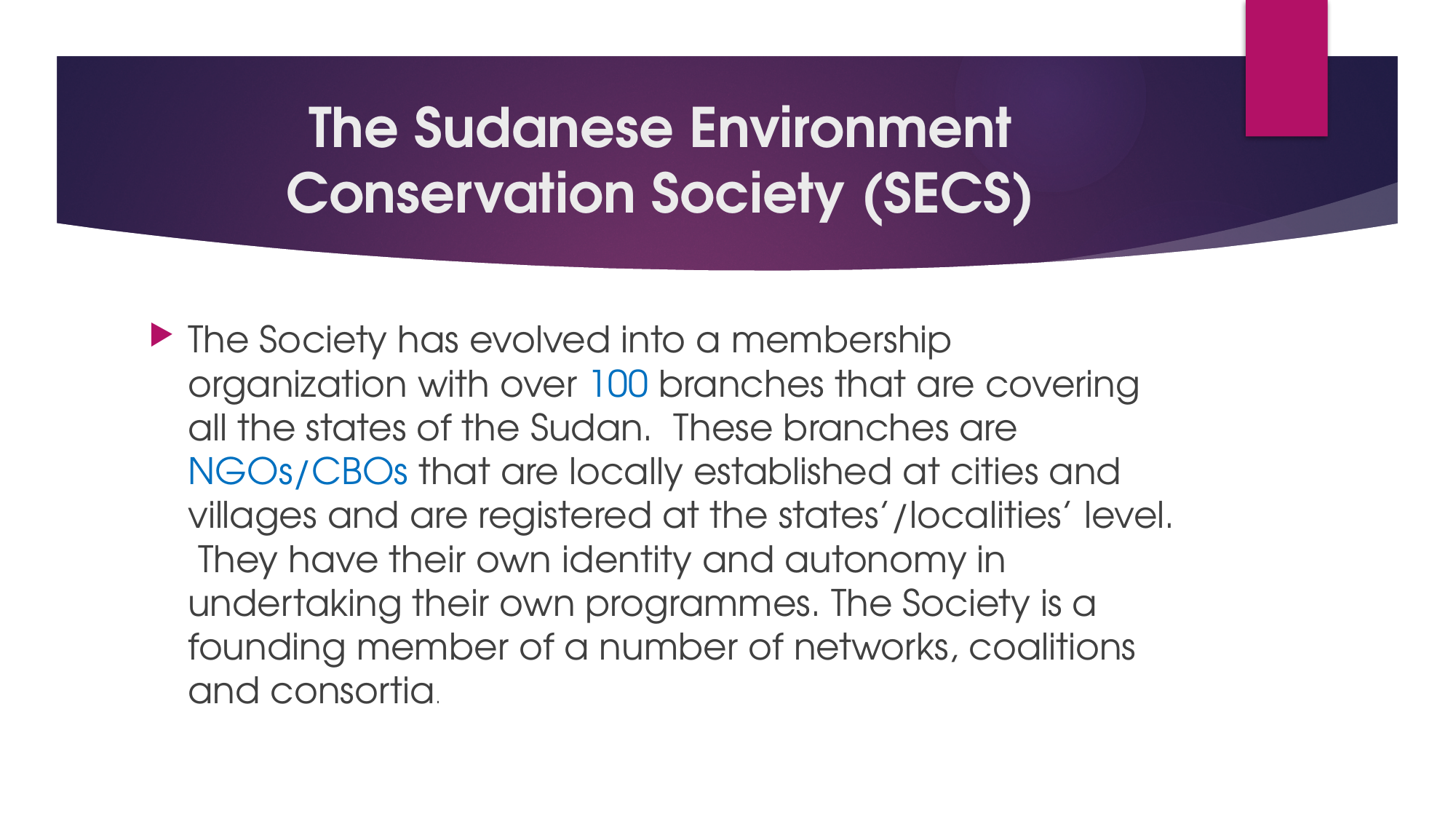

# The Sudanese Environment Conservation Society (SECS)
The Society has evolved into a membership organization with over 100 branches that are covering all the states of the Sudan.  These branches are NGOs/CBOs that are locally established at cities and villages and are registered at the states’/localities’ level.  They have their own identity and autonomy in undertaking their own programmes. The Society is a founding member of a number of networks, coalitions and consortia.